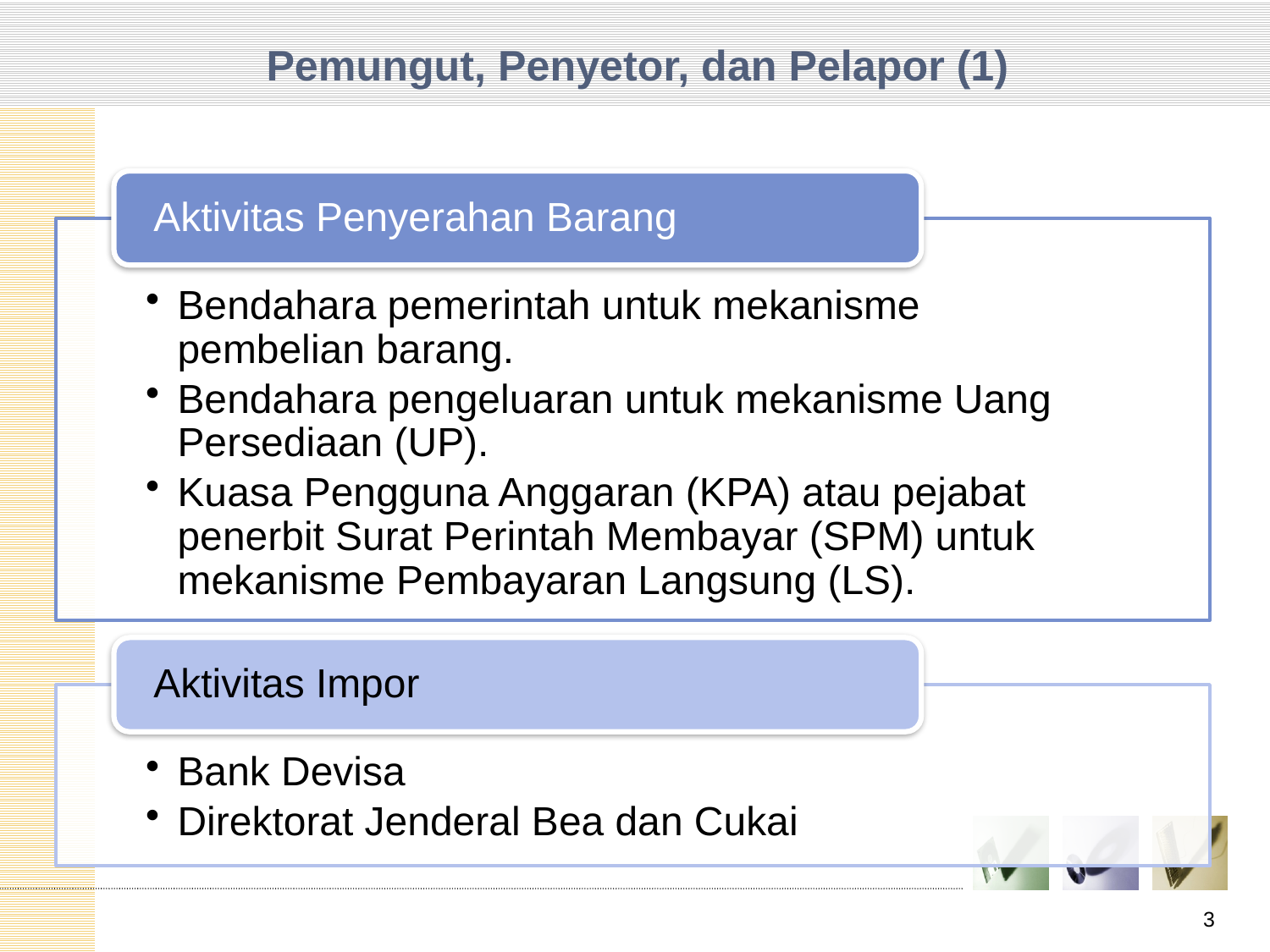

# Pemungut, Penyetor, dan Pelapor (1)
Bendahara pemerintah untuk mekanisme pembelian barang.
Bendahara pengeluaran untuk mekanisme Uang Persediaan (UP).
Kuasa Pengguna Anggaran (KPA) atau pejabat penerbit Surat Perintah Membayar (SPM) untuk mekanisme Pembayaran Langsung (LS).
Aktivitas Penyerahan Barang
Bank Devisa
Direktorat Jenderal Bea dan Cukai
Aktivitas Impor
3